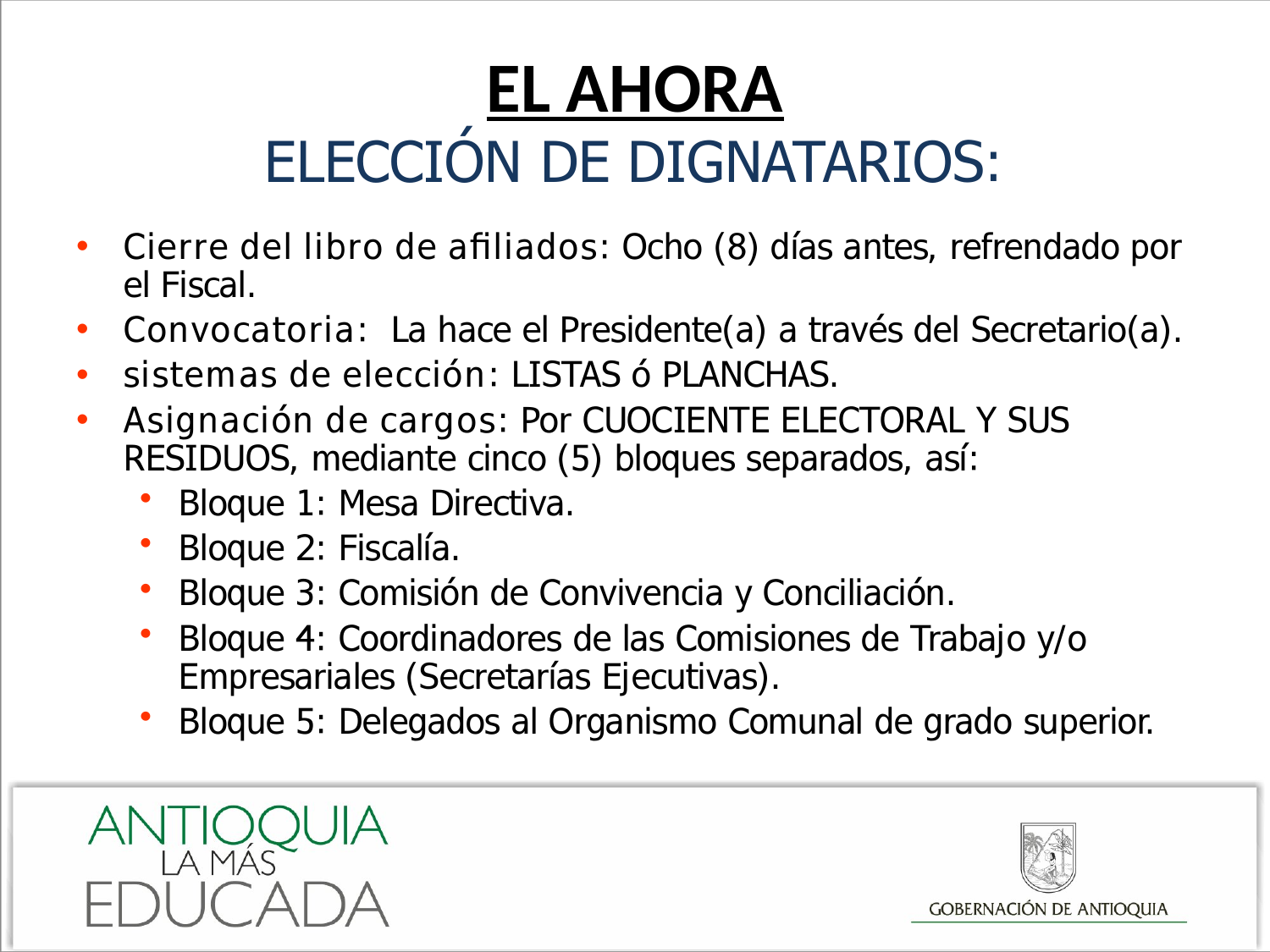

# EL AHORA ELECCIÓN DE DIGNATARIOS:
Cierre del libro de afiliados: Ocho (8) días antes, refrendado por el Fiscal.
Convocatoria:  La hace el Presidente(a) a través del Secretario(a).
sistemas de elección: LISTAS ó PLANCHAS.
Asignación de cargos: Por CUOCIENTE ELECTORAL Y SUS RESIDUOS, mediante cinco (5) bloques separados, así:
Bloque 1: Mesa Directiva.
Bloque 2: Fiscalía.
Bloque 3: Comisión de Convivencia y Conciliación.
Bloque 4: Coordinadores de las Comisiones de Trabajo y/o Empresariales (Secretarías Ejecutivas).
Bloque 5: Delegados al Organismo Comunal de grado superior.